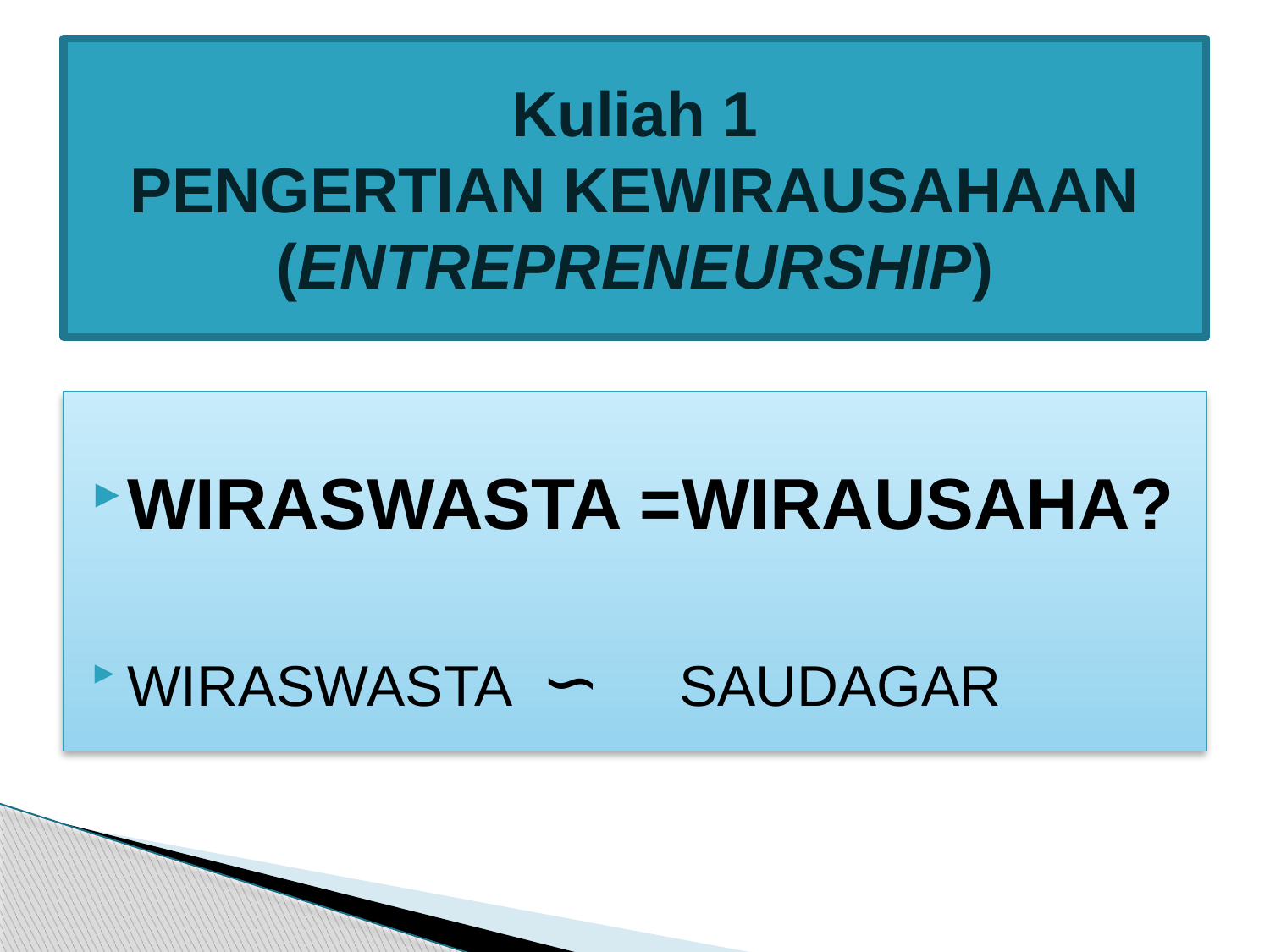

# Kuliah 1 PENGERTIAN KEWIRAUSAHAAN (ENTREPRENEURSHIP)

WIRASWASTA =WIRAUSAHA?

WIRASWASTA  ∽    SAUDAGAR